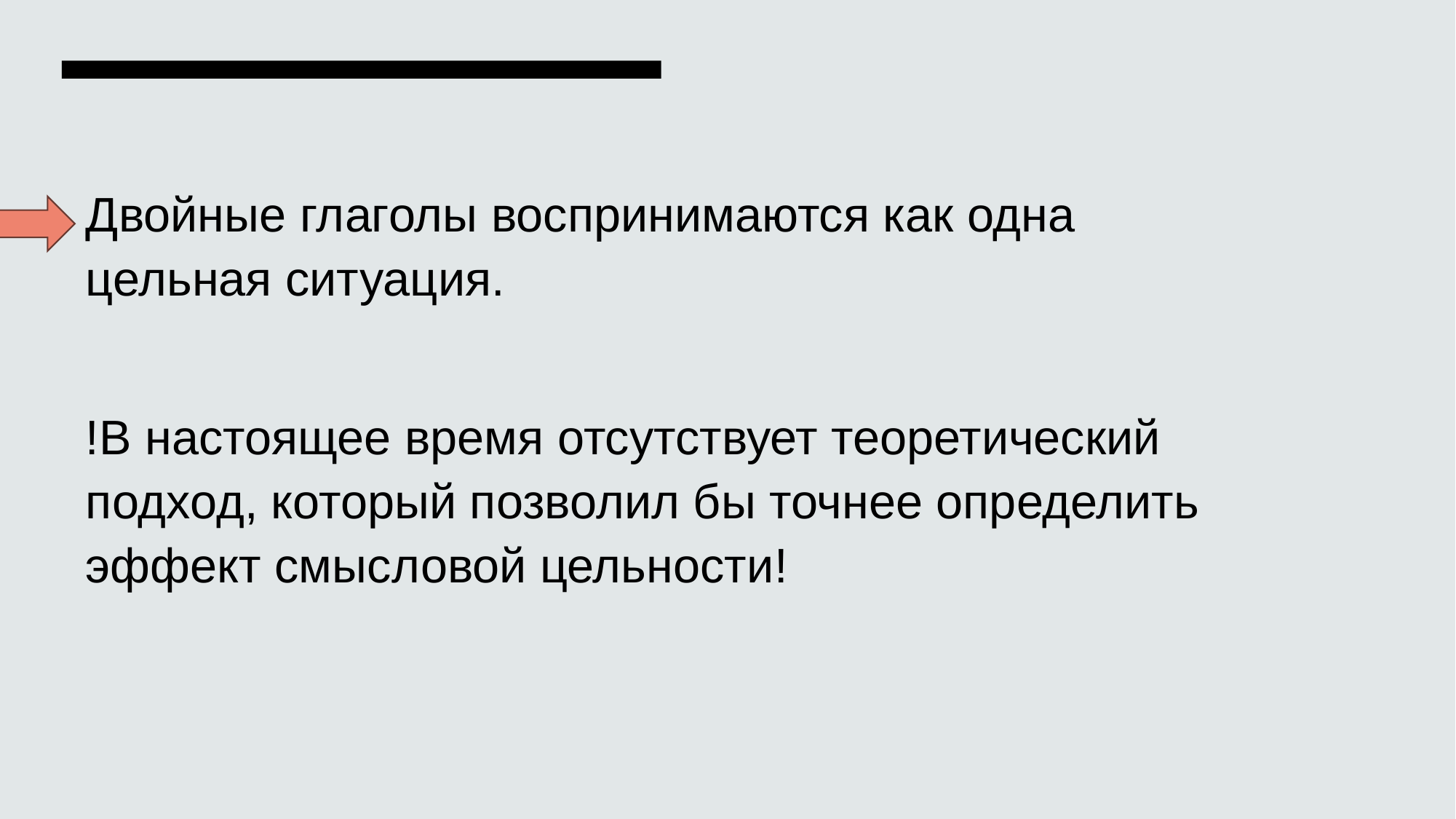

Двойные глаголы воспринимаются как одна цельная ситуация.

!В настоящее время отсутствует теоретический подход, который позволил бы точнее определить эффект смысловой цельности!